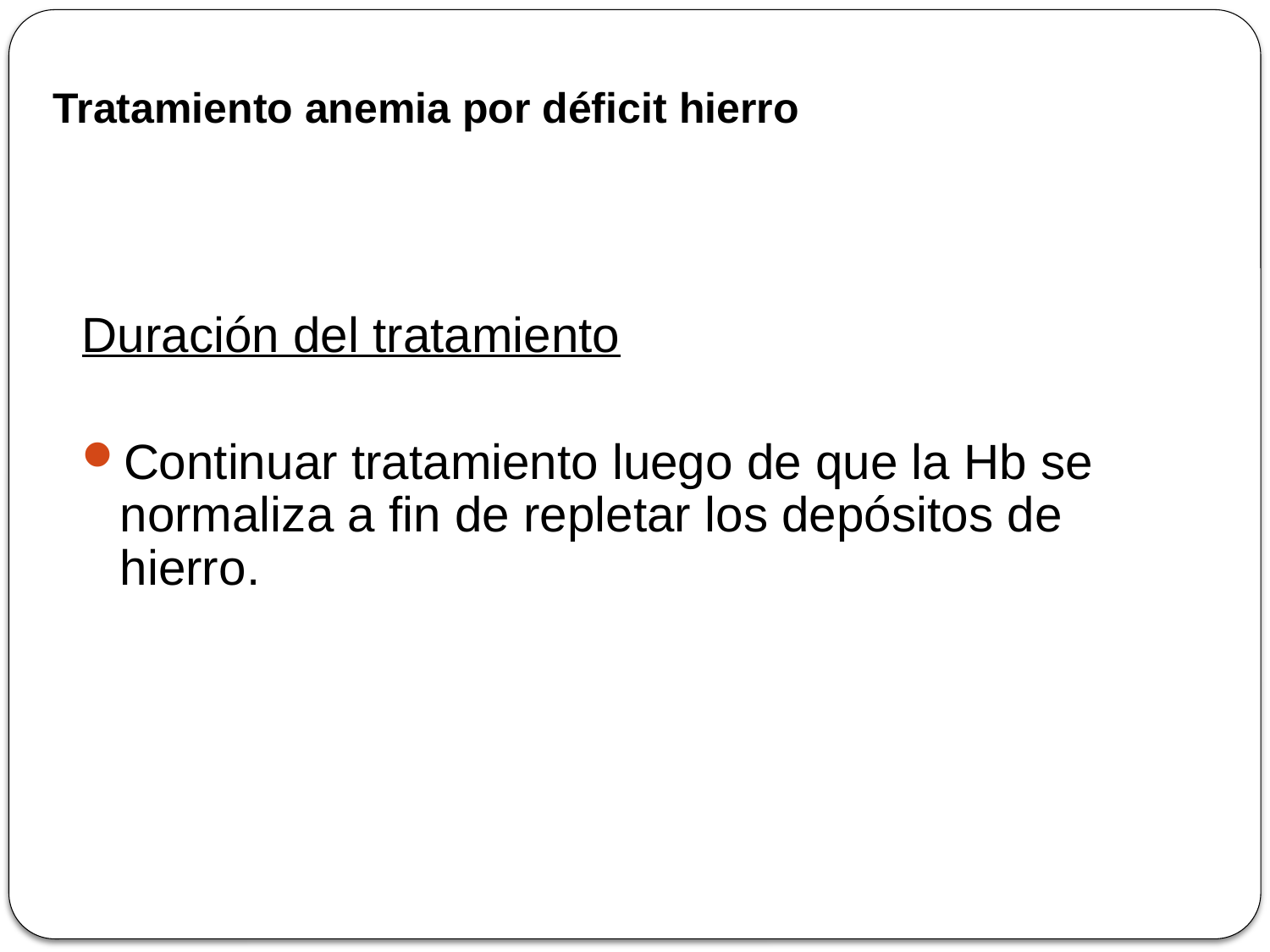

# Tratamiento anemia por déficit hierro
Duración del tratamiento

Continuar tratamiento luego de que la Hb se normaliza a fin de repletar los depósitos de hierro.